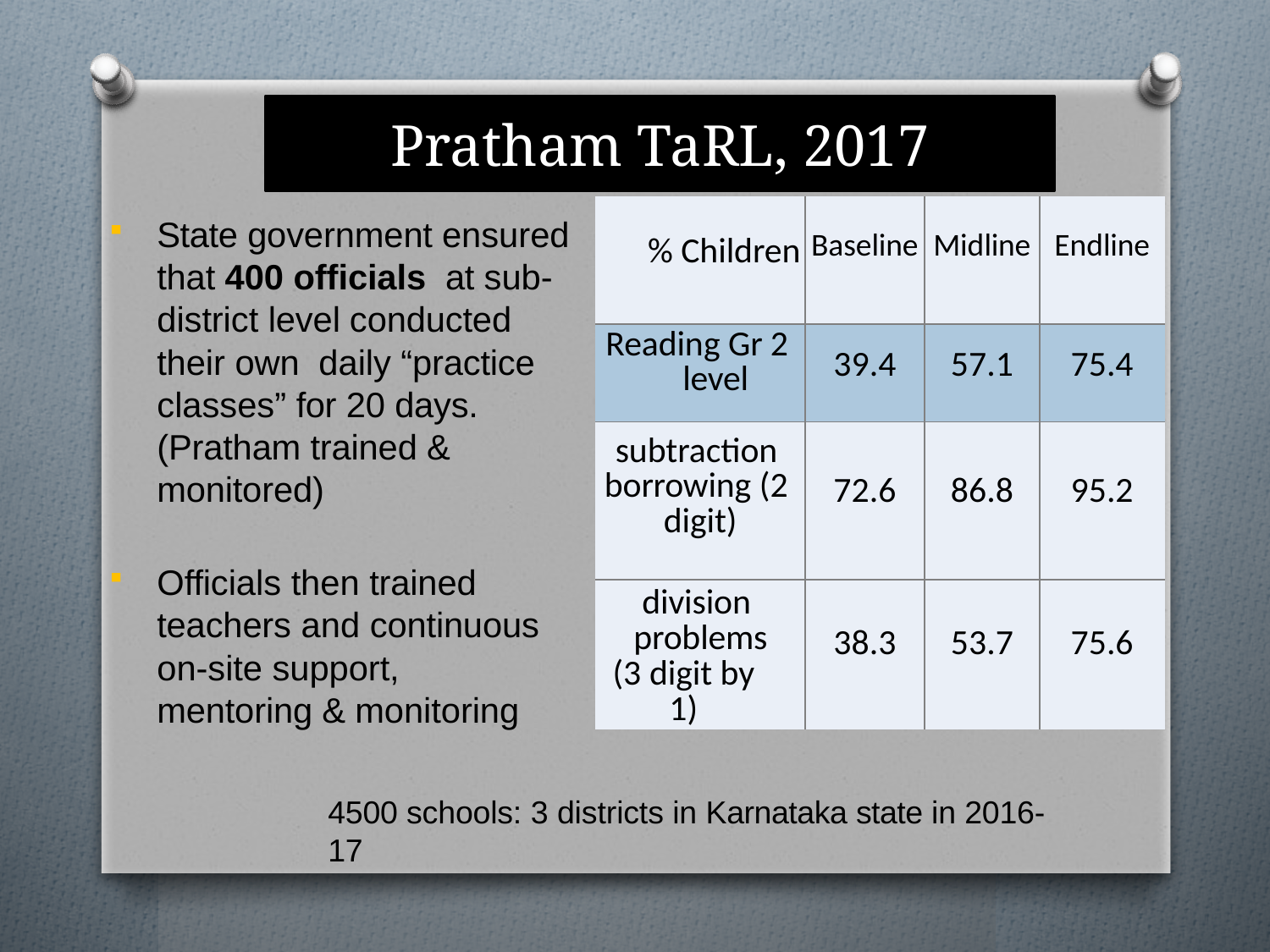

# Pratham TaRL, 2017
| % Children | Baseline | Midline | Endline |
| --- | --- | --- | --- |
| Reading Gr 2 level | 39.4 | 57.1 | 75.4 |
| subtraction borrowing (2 digit) | 72.6 | 86.8 | 95.2 |
| division problems (3 digit by 1) | 38.3 | 53.7 | 75.6 |
State government ensured that 400 officials  at sub-district level conducted their own  daily “practice classes” for 20 days.  (Pratham trained & monitored)

Officials then trained teachers and continuous on-site support,  mentoring & monitoring

4500 schools: 3 districts in Karnataka state in 2016-17